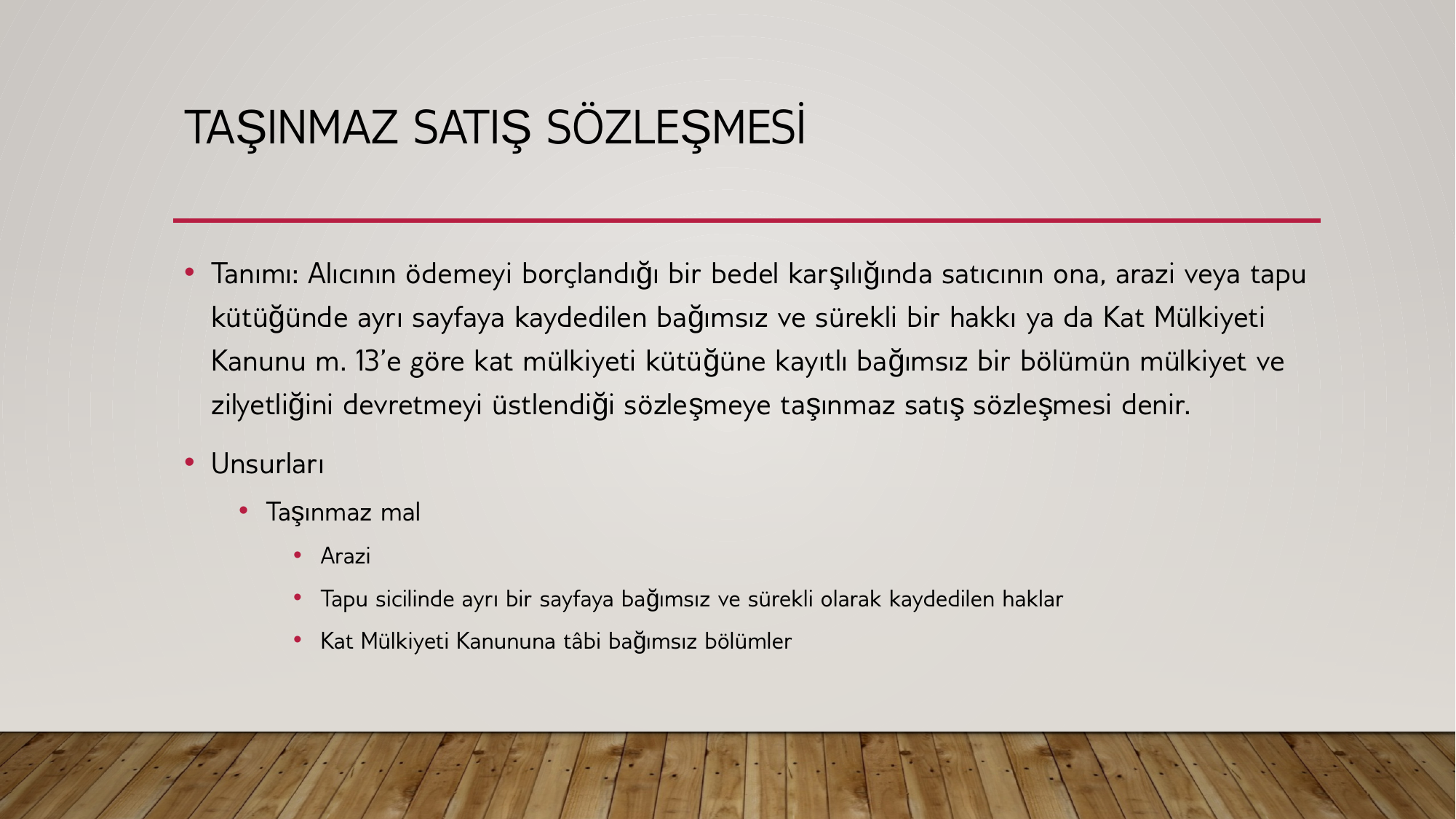

# Taşınmaz satış sözleşmesi
Tanımı: Alıcının ödemeyi borçlandığı bir bedel karşılığında satıcının ona, arazi veya tapu kütüğünde ayrı sayfaya kaydedilen bağımsız ve sürekli bir hakkı ya da Kat Mülkiyeti Kanunu m. 13’e göre kat mülkiyeti kütüğüne kayıtlı bağımsız bir bölümün mülkiyet ve zilyetliğini devretmeyi üstlendiği sözleşmeye taşınmaz satış sözleşmesi denir.
Unsurları
Taşınmaz mal
Arazi
Tapu sicilinde ayrı bir sayfaya bağımsız ve sürekli olarak kaydedilen haklar
Kat Mülkiyeti Kanununa tâbi bağımsız bölümler